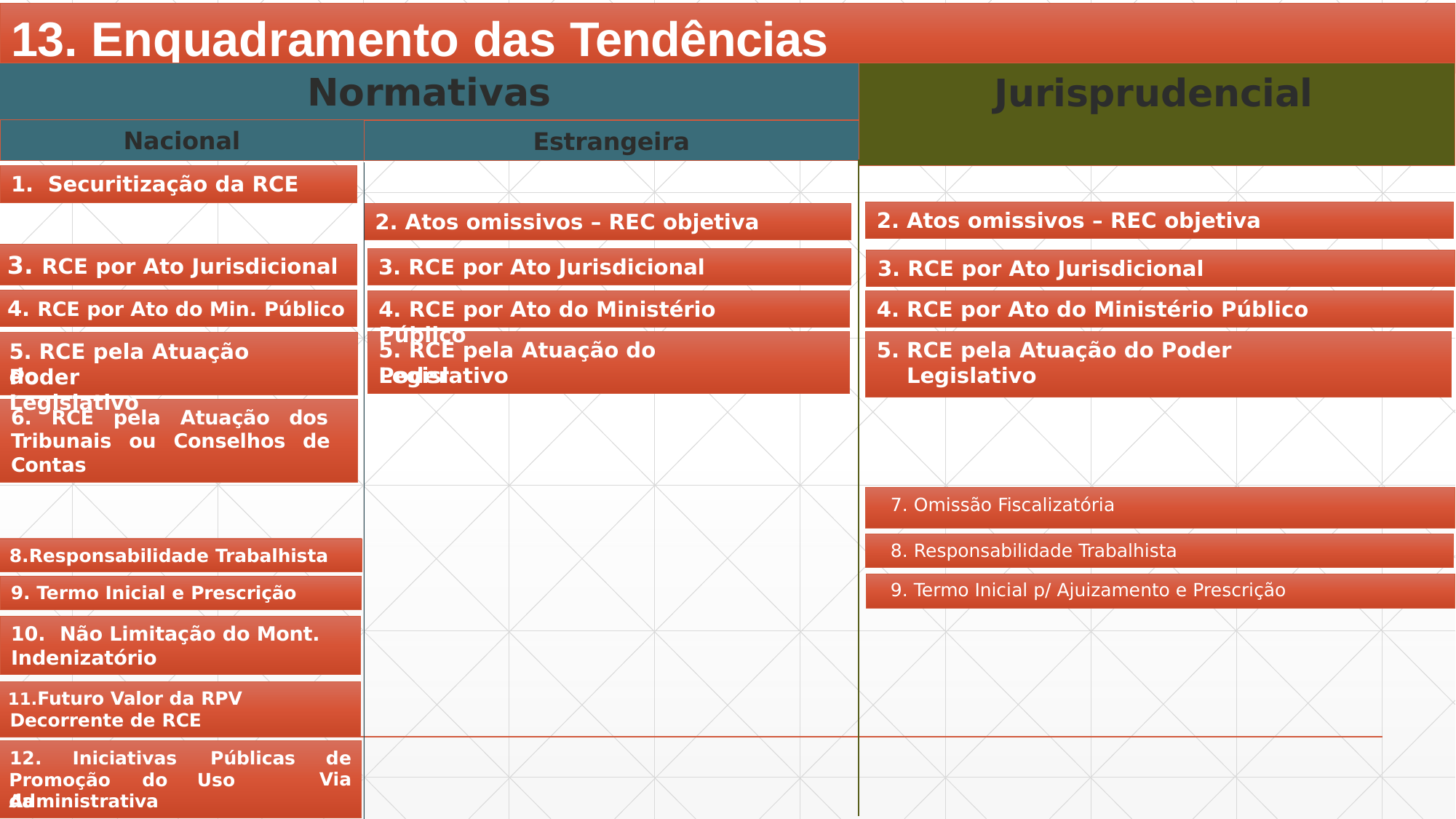

# 13. Enquadramento das Tendências

Normativas
Jurisprudencial

Nacional
Securitização da RCE
Atos omissivos – REC objetiva
Estrangeira

Atos omissivos – REC objetiva
RCE por Ato Jurisdicional
RCE por Ato do Ministério Público
RCE pela Atuação do Poder Legislativo

3. RCE por Ato Jurisdicional

3. RCE por Ato Jurisdicional

4. RCE por Ato do Ministério Público
4. RCE por Ato do Min. Público

5. RCE pela Atuação do Poder
5. RCE pela Atuação do
Legislativo
Poder Legislativo

6. RCE pela Atuação dos  Tribunais ou Conselhos de  Contas
7. Omissão Fiscalizatória

8. Responsabilidade Trabalhista

Responsabilidade Trabalhista
Termo Inicial e Prescrição
Não Limitação do Mont.
Indenizatório
Futuro Valor da RPV  Decorrente de RCE
9. Termo Inicial p/ Ajuizamento e Prescrição

12.	Iniciativas	Públicas	de
Via
Promoção	do	Uso	da
Administrativa